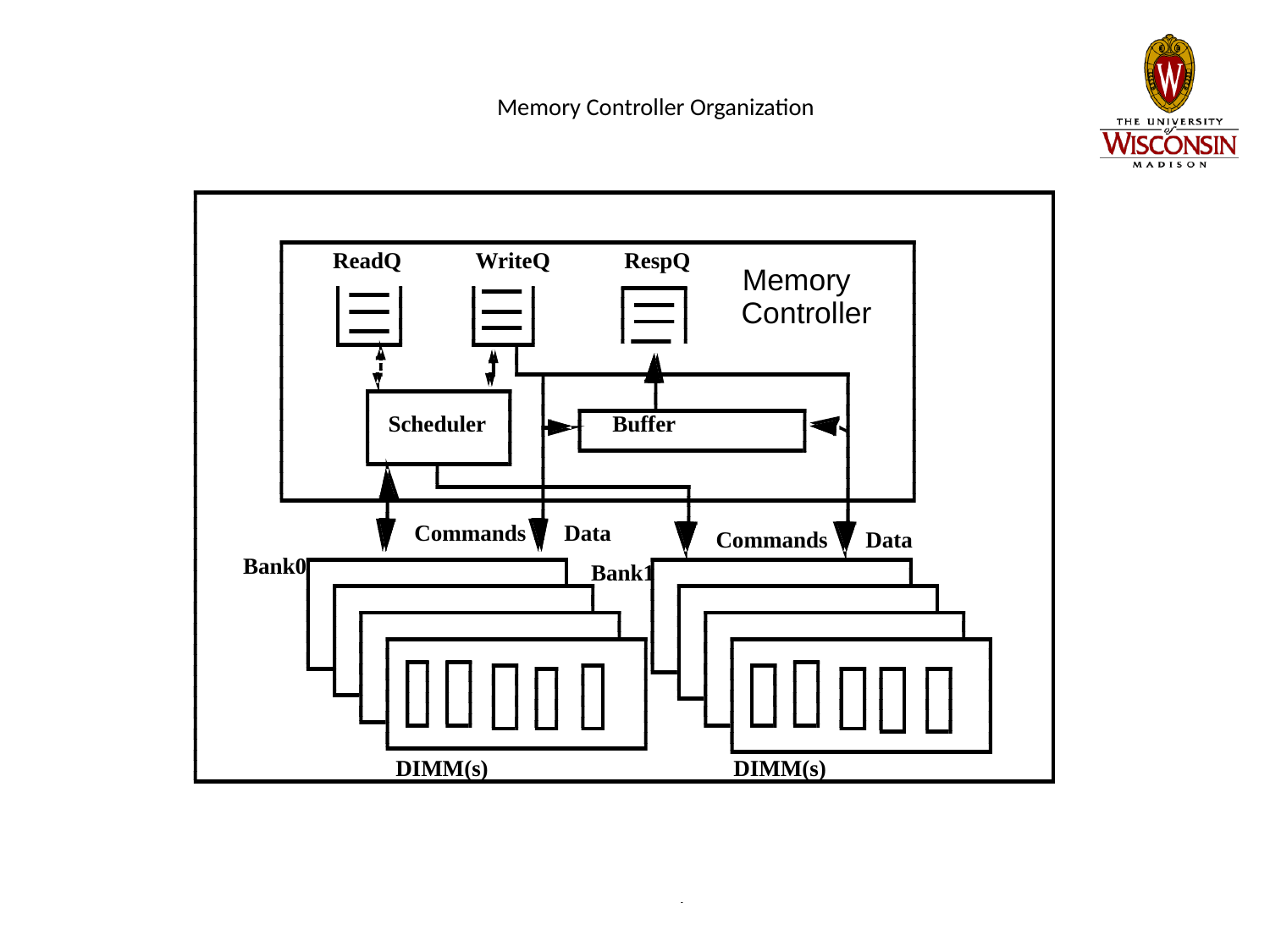

# Memory Controller Organization

WriteQ
RespQ
ReadQ
Memory

Controller

Scheduler

Buffer

Commands

Data

Commands
Data
Bank0

Bank1

DIMM(s)
DIMM(s)